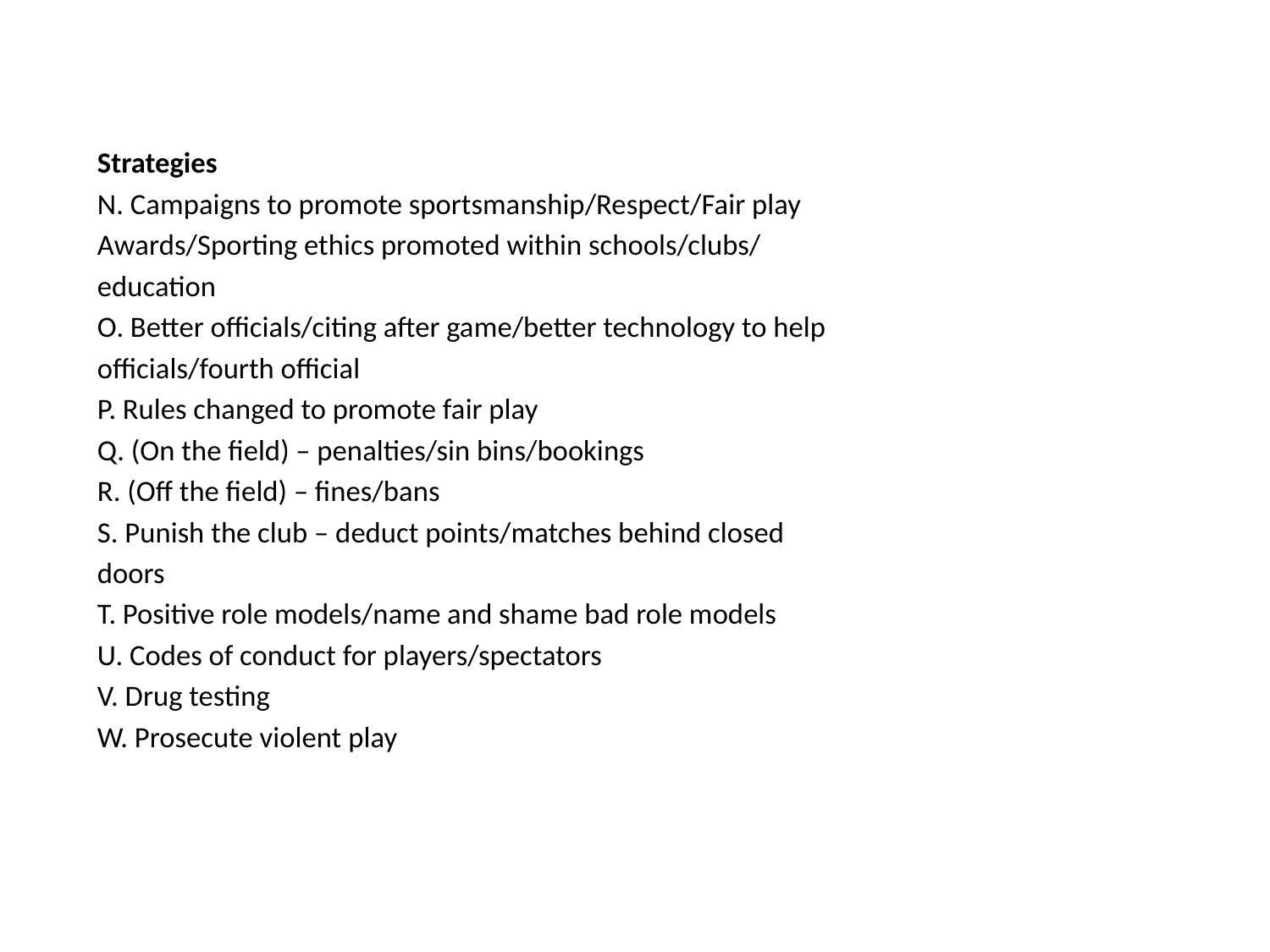

Strategies
N. Campaigns to promote sportsmanship/Respect/Fair play
Awards/Sporting ethics promoted within schools/clubs/
education
O. Better officials/citing after game/better technology to help
officials/fourth official
P. Rules changed to promote fair play
Q. (On the field) – penalties/sin bins/bookings
R. (Off the field) – fines/bans
S. Punish the club – deduct points/matches behind closed
doors
T. Positive role models/name and shame bad role models
U. Codes of conduct for players/spectators
V. Drug testing
W. Prosecute violent play